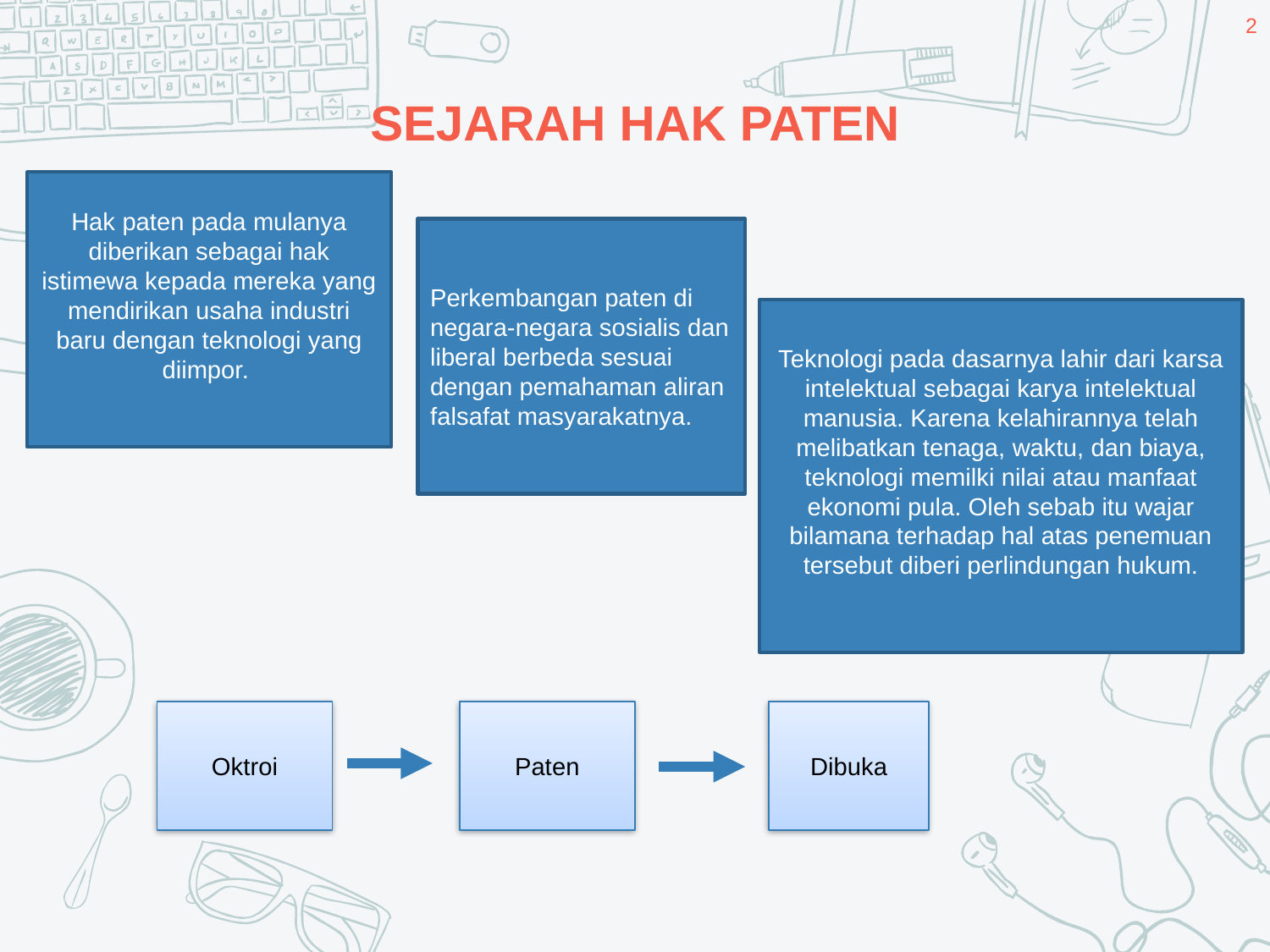

2
# SEJARAH HAK PATEN
Hak paten pada mulanya diberikan sebagai hak istimewa kepada mereka yang mendirikan usaha industri baru dengan teknologi yang diimpor.

Perkembangan paten di negara-negara sosialis dan liberal berbeda sesuai dengan pemahaman aliran falsafat masyarakatnya.
Teknologi pada dasarnya lahir dari karsa intelektual sebagai karya intelektual manusia. Karena kelahirannya telah melibatkan tenaga, waktu, dan biaya, teknologi memilki nilai atau manfaat ekonomi pula. Oleh sebab itu wajar bilamana terhadap hal atas penemuan tersebut diberi perlindungan hukum.

Oktroi
Paten
Dibuka